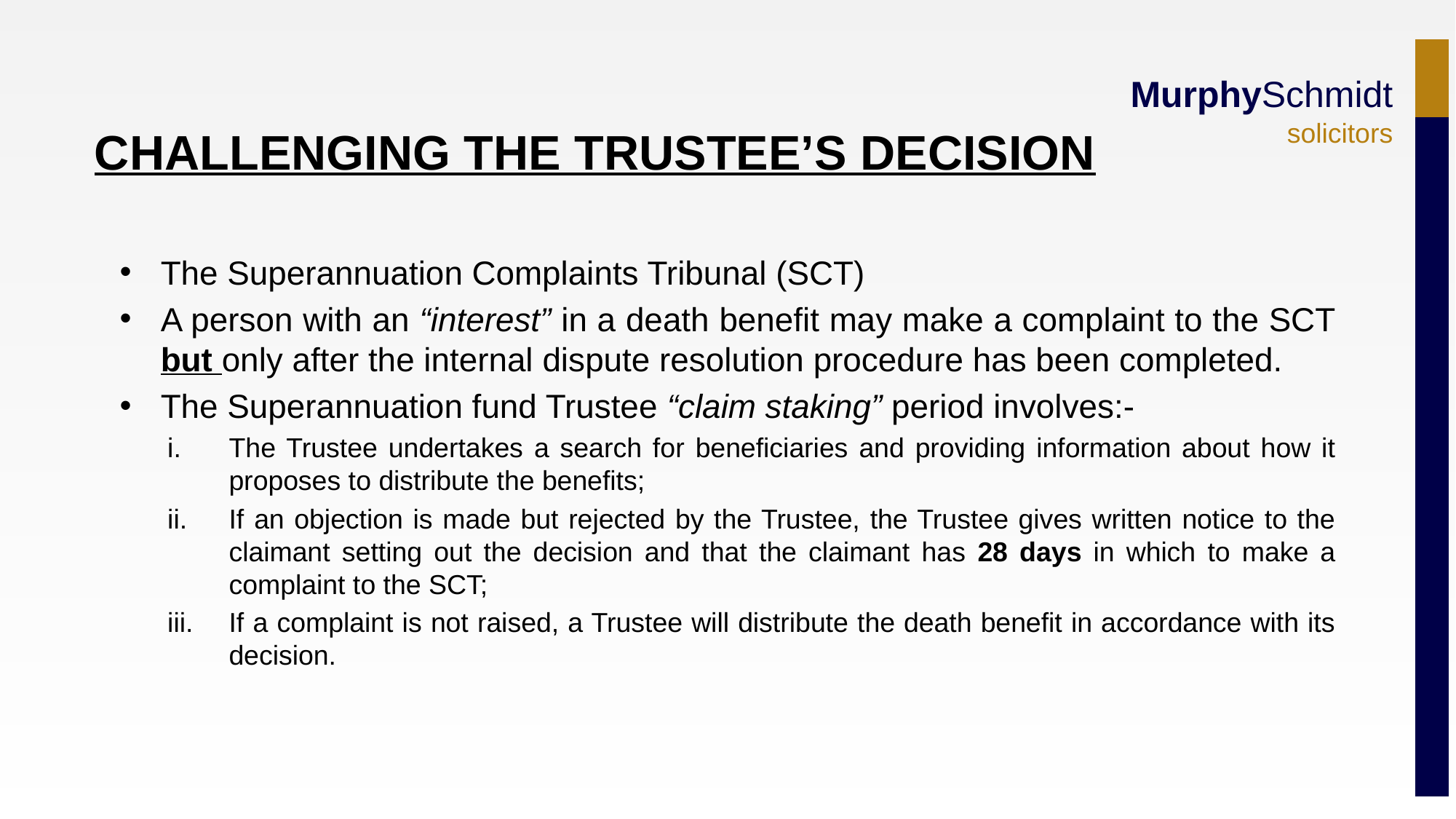

CHALLENGING THE TRUSTEE’S DECISION

The Superannuation Complaints Tribunal (SCT)
A person with an “interest” in a death benefit may make a complaint to the SCT but only after the internal dispute resolution procedure has been completed.
The Superannuation fund Trustee “claim staking” period involves:-
The Trustee undertakes a search for beneficiaries and providing information about how it proposes to distribute the benefits;
If an objection is made but rejected by the Trustee, the Trustee gives written notice to the claimant setting out the decision and that the claimant has 28 days in which to make a complaint to the SCT;
If a complaint is not raised, a Trustee will distribute the death benefit in accordance with its decision.